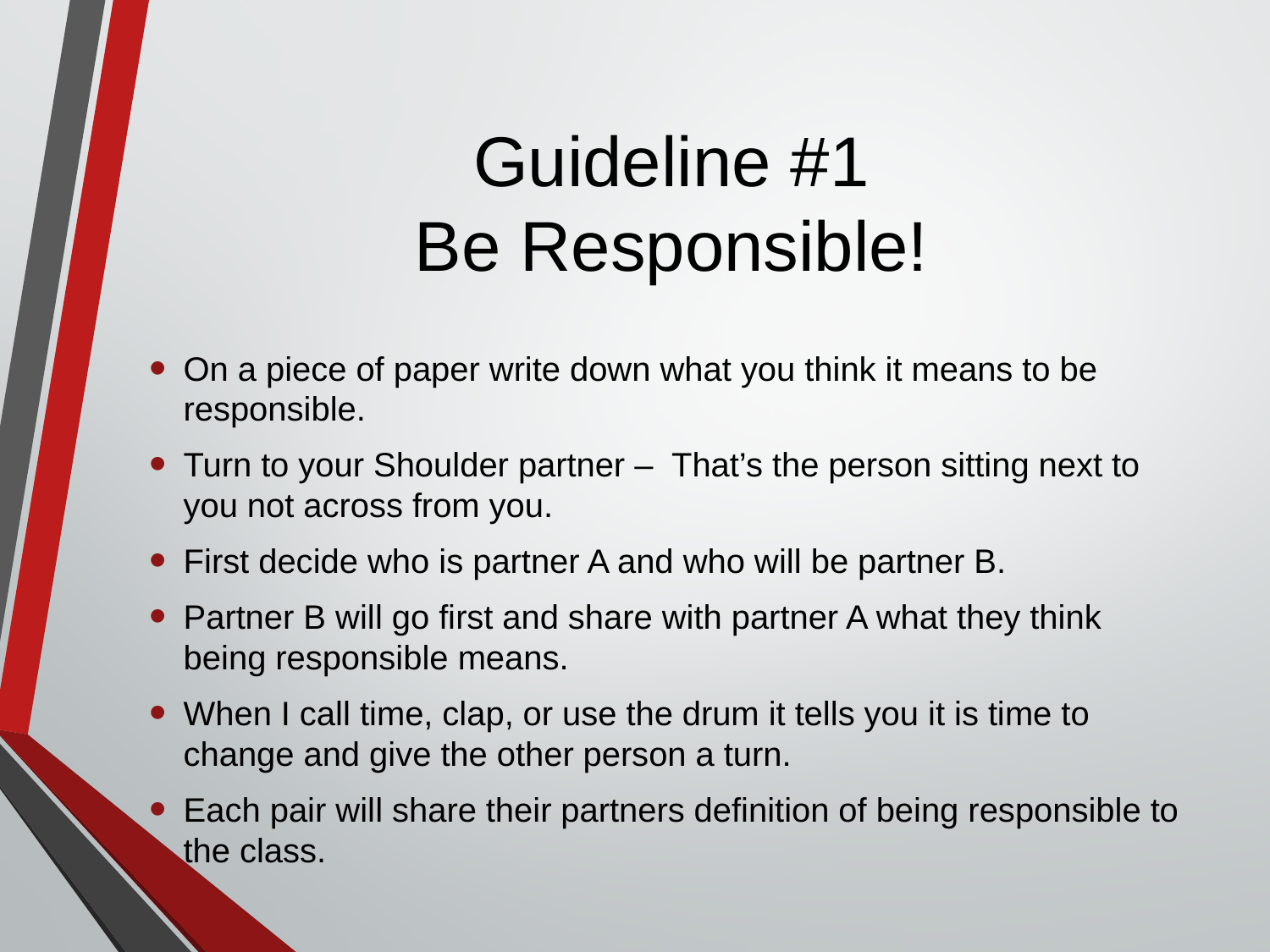

# Guideline #1 Be Responsible!
On a piece of paper write down what you think it means to be responsible.
Turn to your Shoulder partner –  That’s the person sitting next to you not across from you.
First decide who is partner A and who will be partner B.
Partner B will go first and share with partner A what they think being responsible means.
When I call time, clap, or use the drum it tells you it is time to change and give the other person a turn.
Each pair will share their partners definition of being responsible to the class.